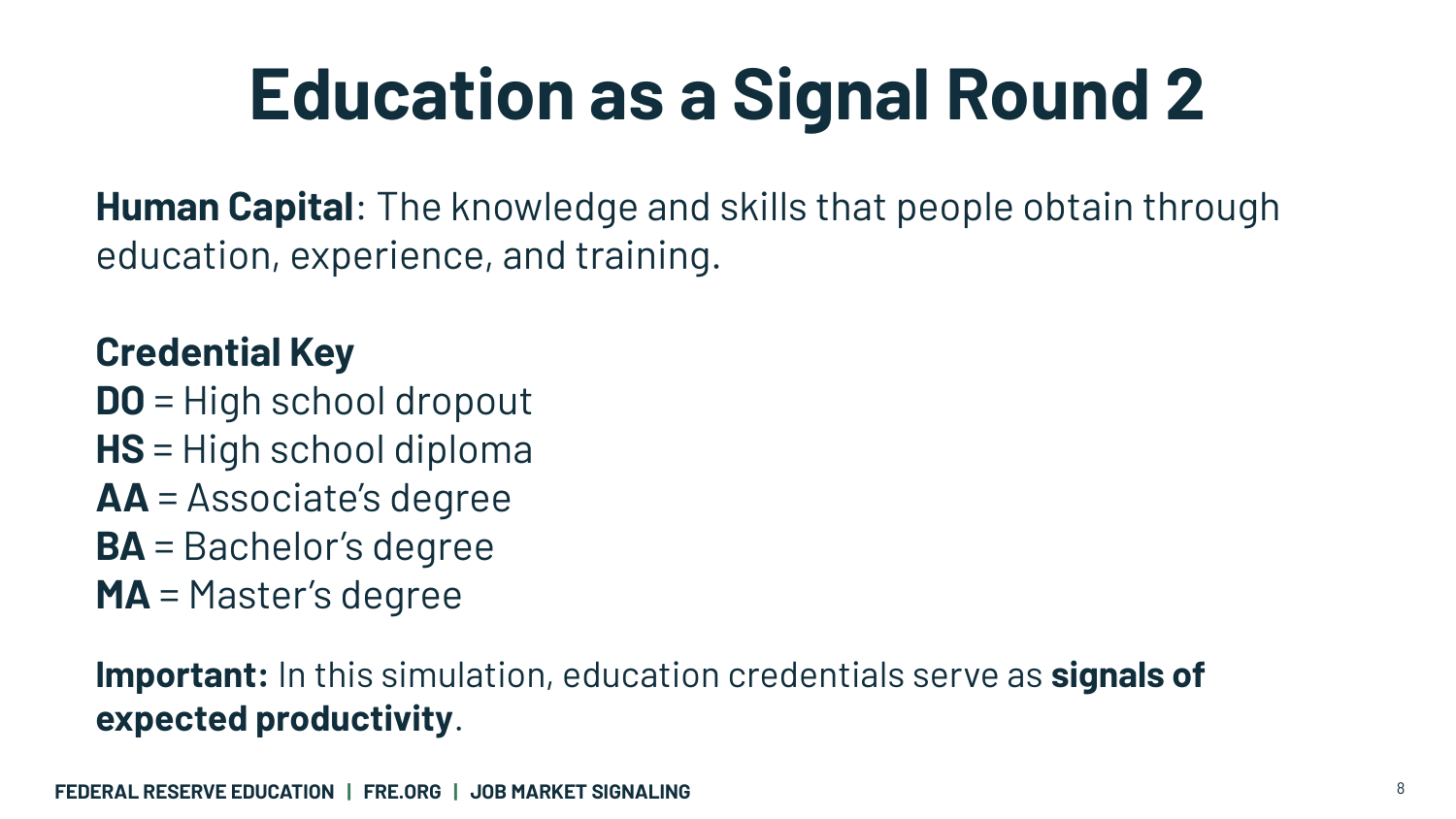

Education as a Signal Round 2
Human Capital: The knowledge and skills that people obtain through education, experience, and training.

Credential Key
DO = High school dropout
HS = High school diploma
AA = Associate’s degree
BA = Bachelor’s degree
MA = Master’s degree

Important: In this simulation, education credentials serve as signals of expected productivity.